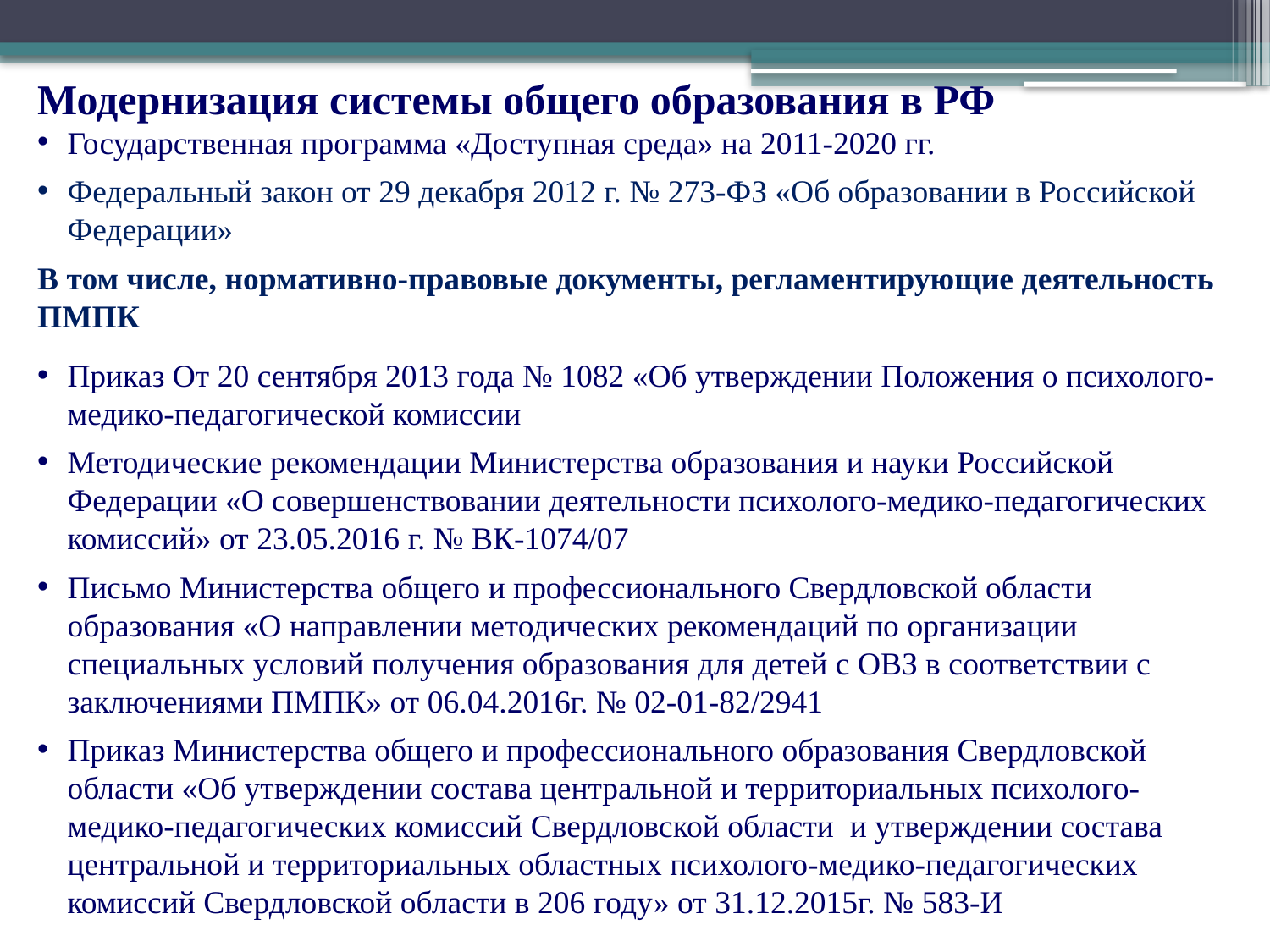

Модернизация системы общего образования в РФ
Государственная программа «Доступная среда» на 2011-2020 гг.
Федеральный закон от 29 декабря 2012 г. № 273-ФЗ «Об образовании в Российской Федерации»
В том числе, нормативно-правовые документы, регламентирующие деятельность ПМПК
Приказ От 20 сентября 2013 года № 1082 «Об утверждении Положения о психолого-медико-педагогической комиссии
Методические рекомендации Министерства образования и науки Российской Федерации «О совершенствовании деятельности психолого-медико-педагогических комиссий» от 23.05.2016 г. № ВК-1074/07
Письмо Министерства общего и профессионального Свердловской области образования «О направлении методических рекомендаций по организации специальных условий получения образования для детей с ОВЗ в соответствии с заключениями ПМПК» от 06.04.2016г. № 02-01-82/2941
Приказ Министерства общего и профессионального образования Свердловской области «Об утверждении состава центральной и территориальных психолого-медико-педагогических комиссий Свердловской области  и утверждении состава центральной и территориальных областных психолого-медико-педагогических комиссий Свердловской области в 206 году» от 31.12.2015г. № 583-И